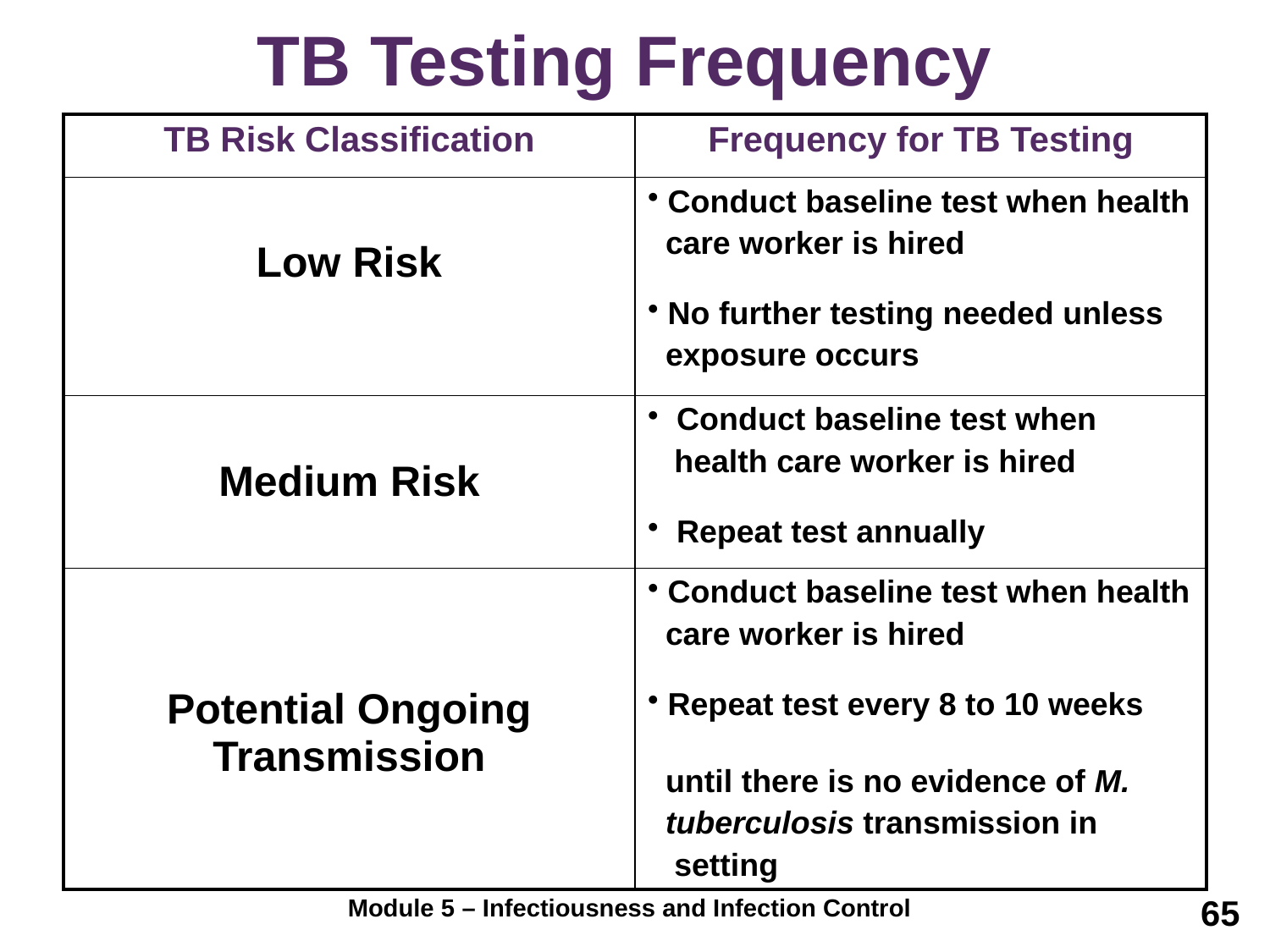

TB Testing Frequency
| TB Risk Classification | Frequency for TB Testing |
| --- | --- |
| Low Risk | Conduct baseline test when health care worker is hired No further testing needed unless exposure occurs |
| Medium Risk | Conduct baseline test when health care worker is hired Repeat test annually |
| Potential Ongoing Transmission | Conduct baseline test when health care worker is hired Repeat test every 8 to 10 weeks until there is no evidence of M. tuberculosis transmission in setting |
65
Module 5 – Infectiousness and Infection Control